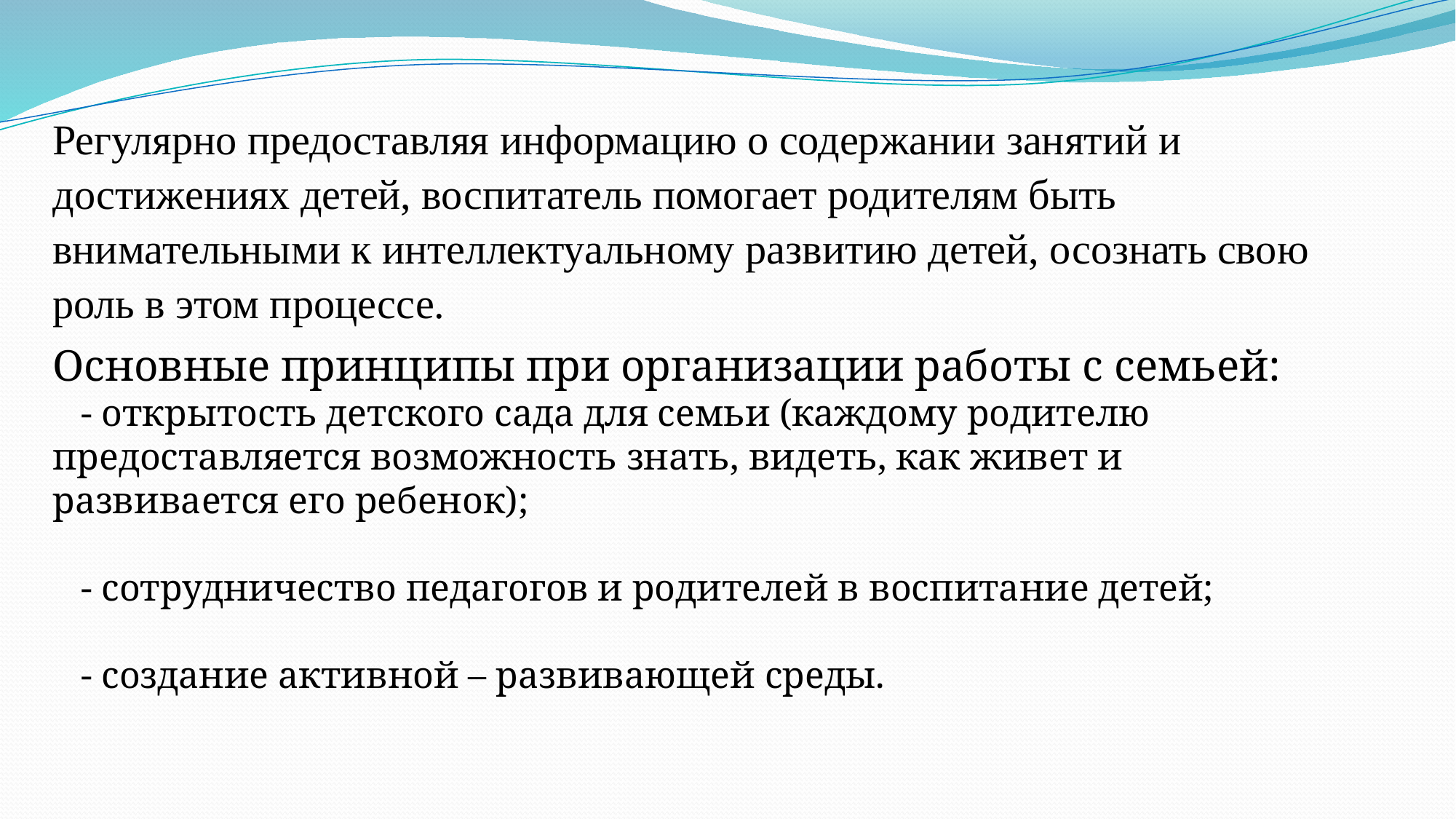

Регулярно предоставляя информацию о содержании занятий и достижениях детей, воспитатель помогает родителям быть внимательными к интеллектуальному развитию детей, осознать свою роль в этом процессе.
Основные принципы при организации работы с семьей:
   - открытость детского сада для семьи (каждому родителю предоставляется возможность знать, видеть, как живет и развивается его ребенок);

   - сотрудничество педагогов и родителей в воспитание детей;

   - создание активной – развивающей среды.